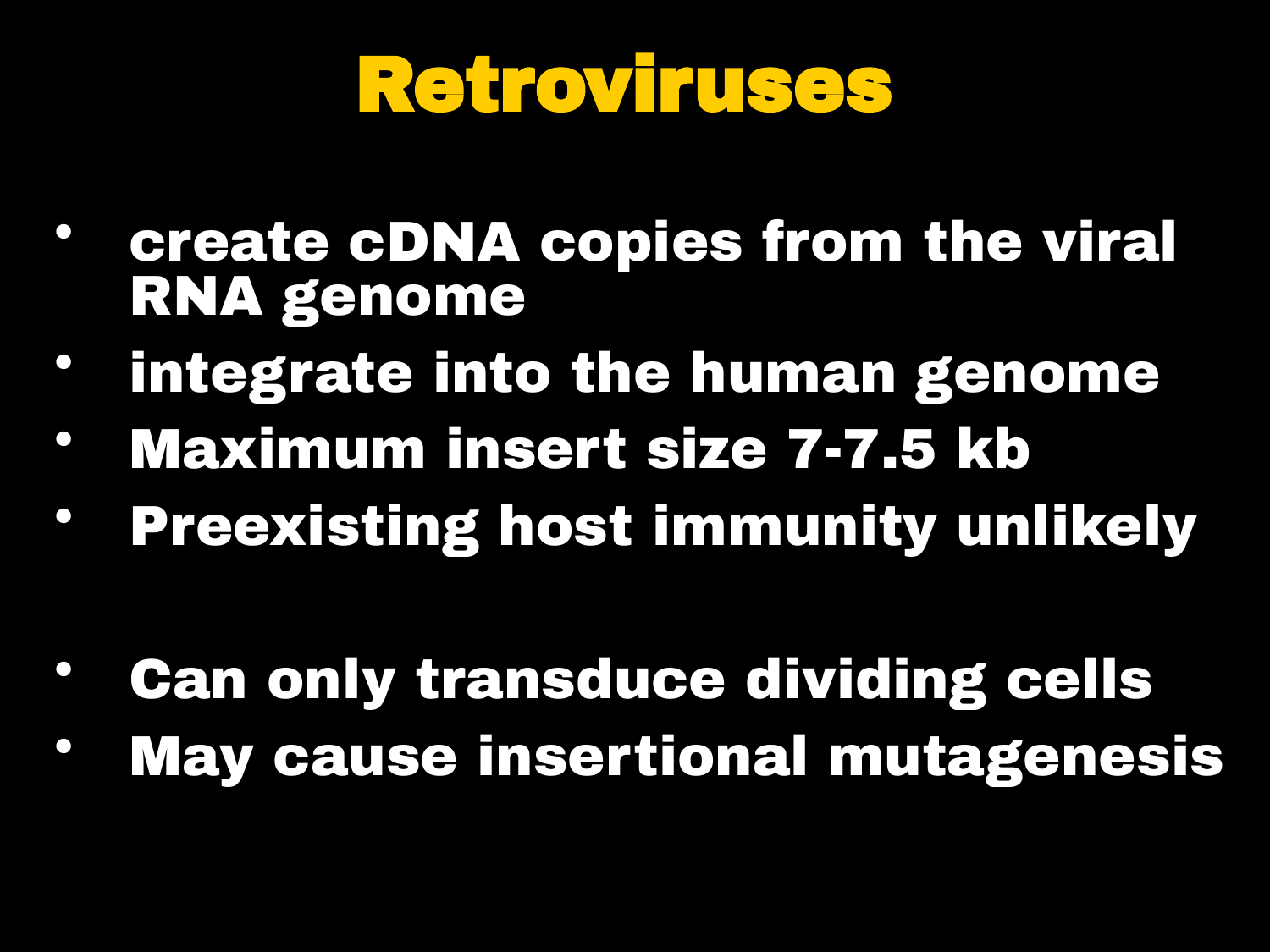

# Retroviruses
create cDNA copies from the viral RNA genome
integrate into the human genome
Maximum insert size 7-7.5 kb
Preexisting host immunity unlikely

Can only transduce dividing cells
May cause insertional mutagenesis